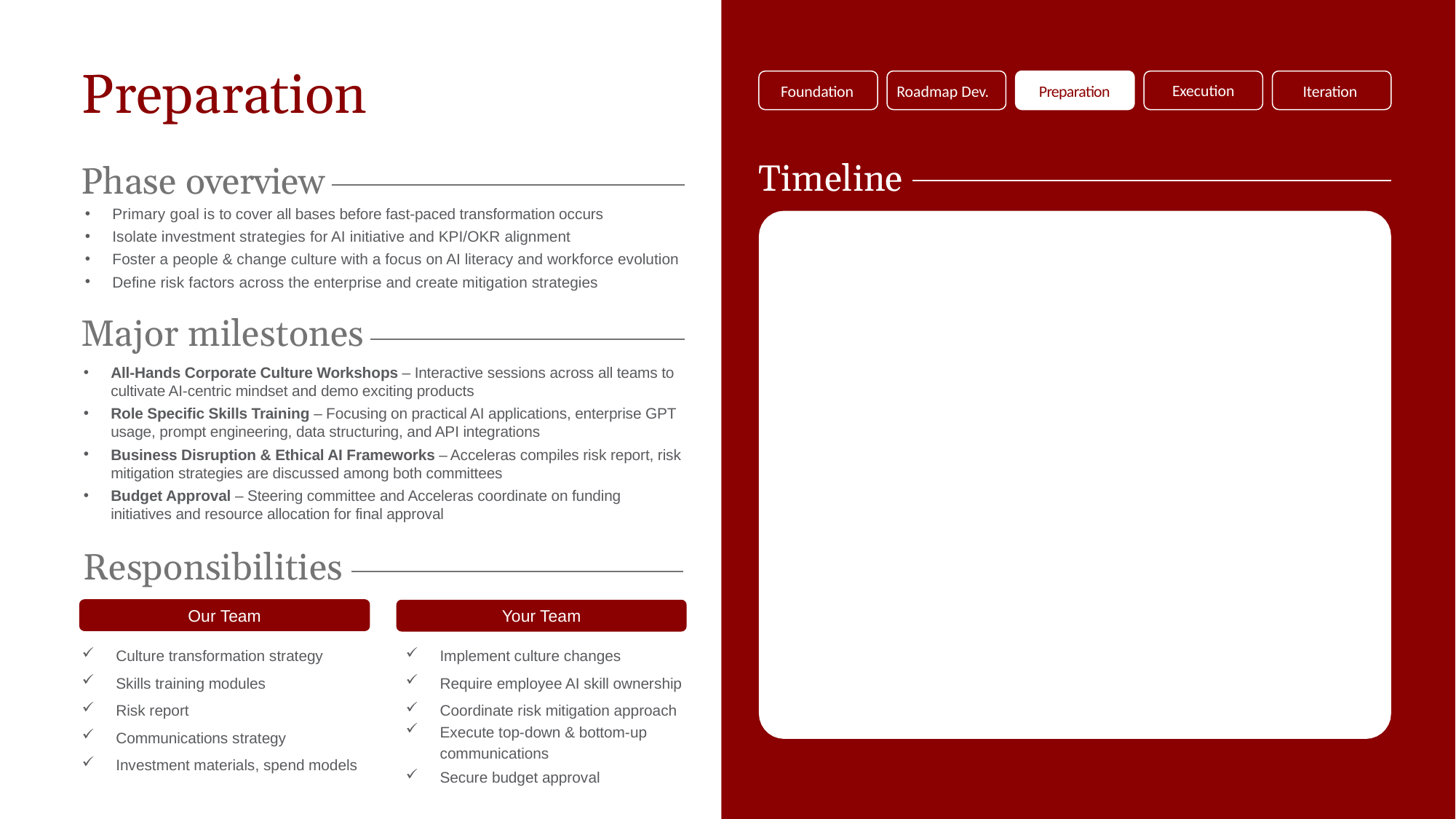

# Preparation

Execution
Roadmap Dev.
Preparation
Iteration
Foundation
Timeline
Phase overview

Primary goal is to cover all bases before fast-paced transformation occurs
Isolate investment strategies for AI initiative and KPI/OKR alignment
Foster a people & change culture with a focus on AI literacy and workforce evolution
Define risk factors across the enterprise and create mitigation strategies

Major milestones

All-Hands Corporate Culture Workshops – Interactive sessions across all teams to cultivate AI-centric mindset and demo exciting products
Role Specific Skills Training – Focusing on practical AI applications, enterprise GPT usage, prompt engineering, data structuring, and API integrations
Business Disruption & Ethical AI Frameworks – Acceleras compiles risk report, risk mitigation strategies are discussed among both committees
Budget Approval – Steering committee and Acceleras coordinate on funding initiatives and resource allocation for final approval

Responsibilities

Our Team
Your Team
Culture transformation strategy
Skills training modules
Risk report
Communications strategy
Investment materials, spend models
Implement culture changes
Require employee AI skill ownership
Coordinate risk mitigation approach
Execute top-down & bottom-up communications
Secure budget approval